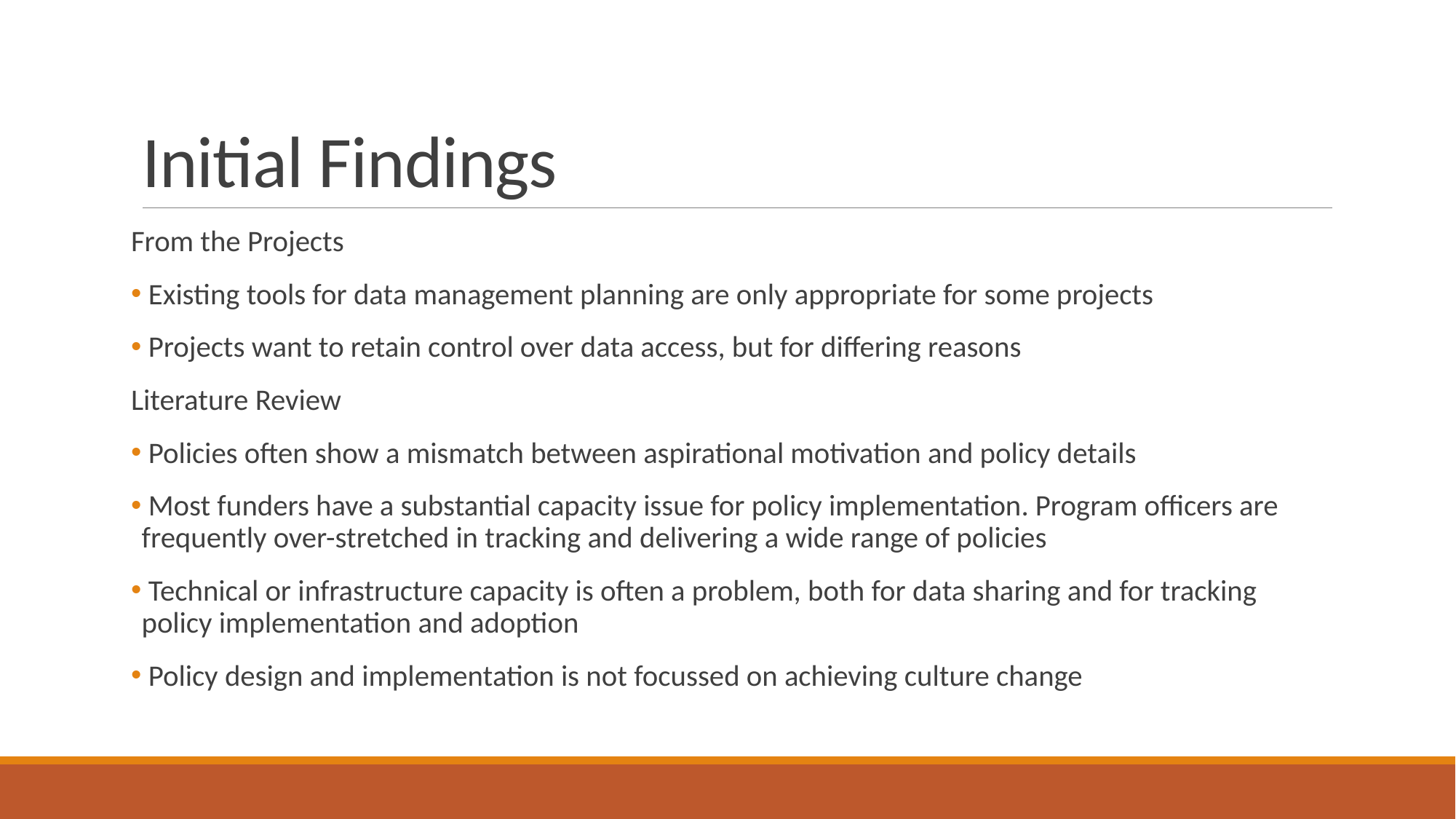

# Initial Findings
From the Projects
 Existing tools for data management planning are only appropriate for some projects
 Projects want to retain control over data access, but for differing reasons
Literature Review
 Policies often show a mismatch between aspirational motivation and policy details
 Most funders have a substantial capacity issue for policy implementation. Program officers are frequently over-stretched in tracking and delivering a wide range of policies
 Technical or infrastructure capacity is often a problem, both for data sharing and for tracking policy implementation and adoption
 Policy design and implementation is not focussed on achieving culture change